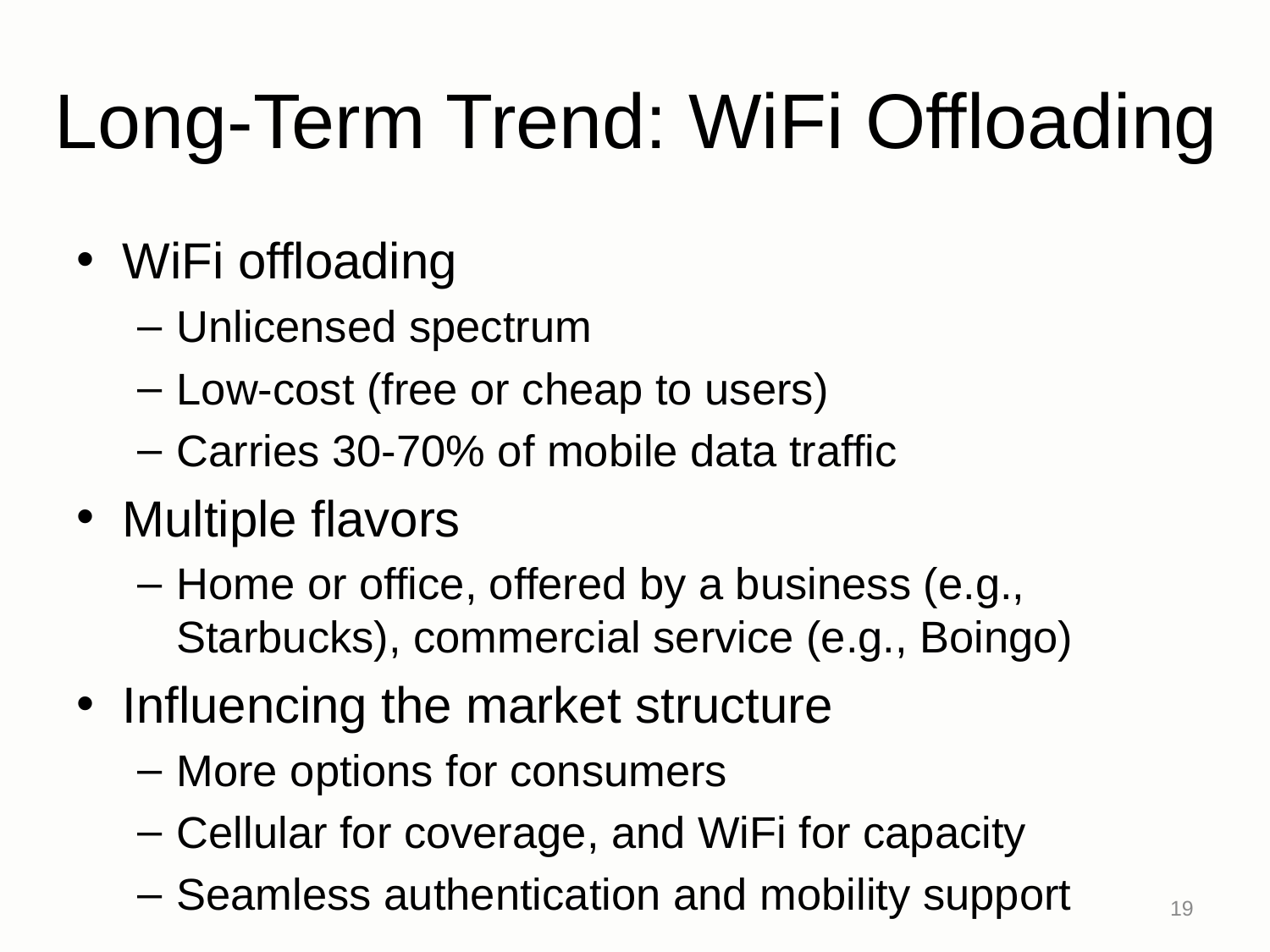

# Long-Term Trend: WiFi Offloading
WiFi offloading
Unlicensed spectrum
Low-cost (free or cheap to users)
Carries 30-70% of mobile data traffic
Multiple flavors
Home or office, offered by a business (e.g., Starbucks), commercial service (e.g., Boingo)
Influencing the market structure
More options for consumers
Cellular for coverage, and WiFi for capacity
Seamless authentication and mobility support

19